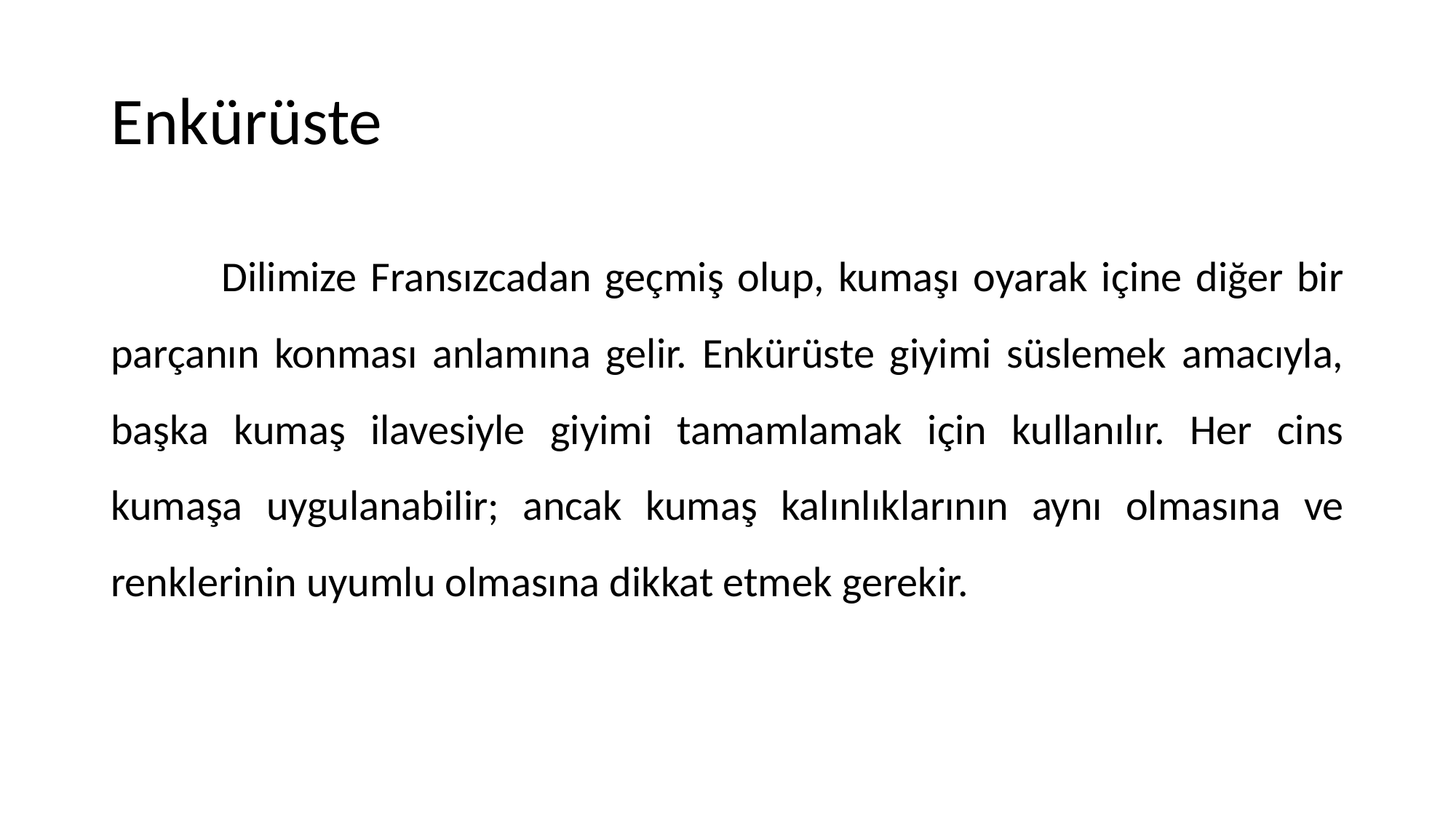

# Enkürüste
        Dilimize Fransızcadan geçmiş olup, kumaşı oyarak içine diğer bir parçanın konması anlamına gelir. Enkürüste giyimi süslemek amacıyla, başka kumaş ilavesiyle giyimi tamamlamak için kullanılır. Her cins kumaşa uygulanabilir; ancak kumaş kalınlıklarının aynı olmasına ve renklerinin uyumlu olmasına dikkat etmek gerekir.